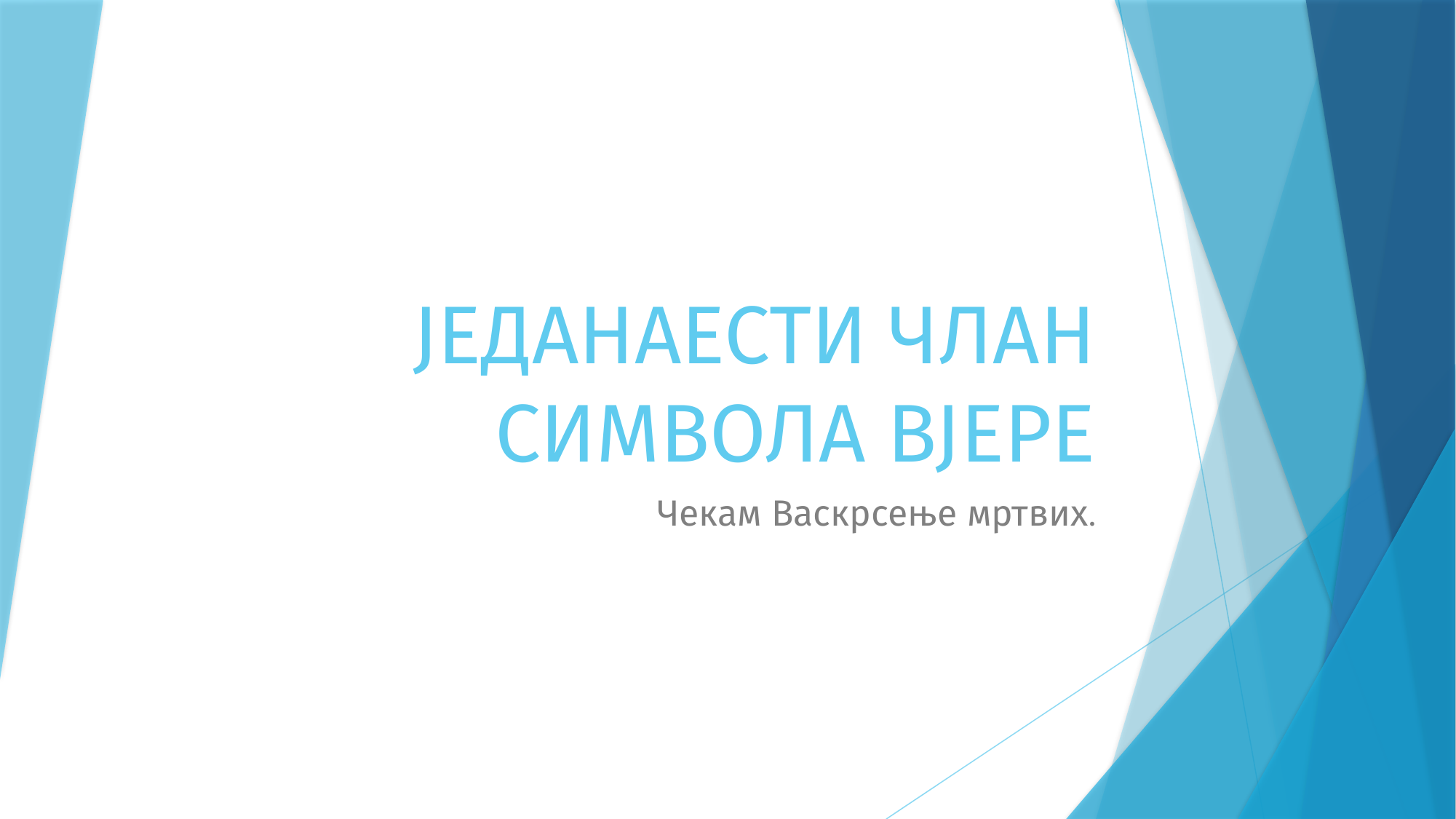

# ЈЕДАНАЕСТИ ЧЛАН СИМВОЛА ВЈЕРЕ
Чекам Васкрсење мртвих.